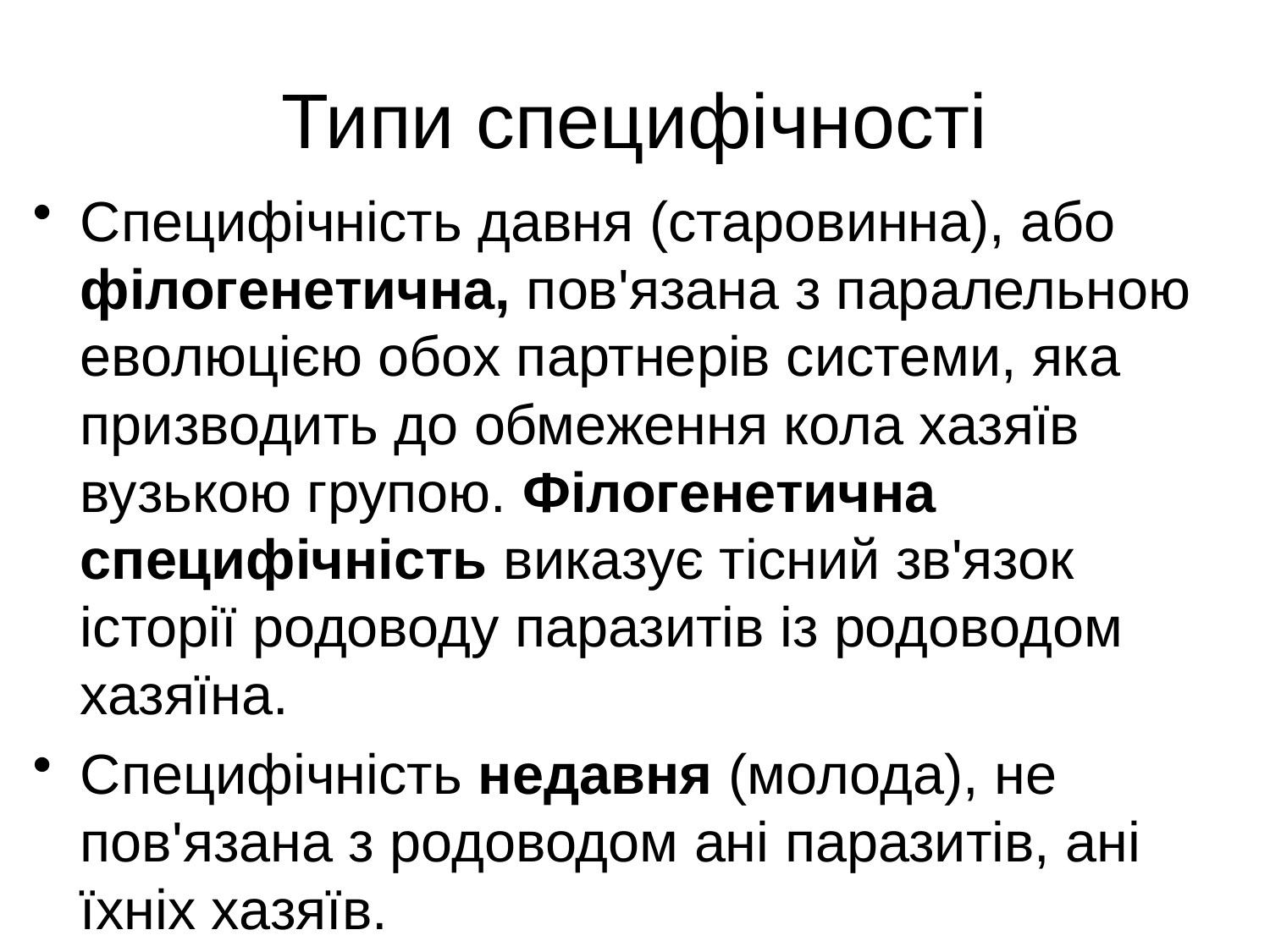

# Типи специфічності
Специфічність давня (старовинна), або філогенетична, пов'язана з паралельною еволюцією обох партнерів системи, яка призводить до обмеження кола хазяїв вузькою групою. Філогенетична специфічність виказує тісний зв'язок історії родоводу паразитів із родоводом хазяїна.
Специфічність недавня (молода), не пов'язана з родоводом ані паразитів, ані їхніх хазяїв.